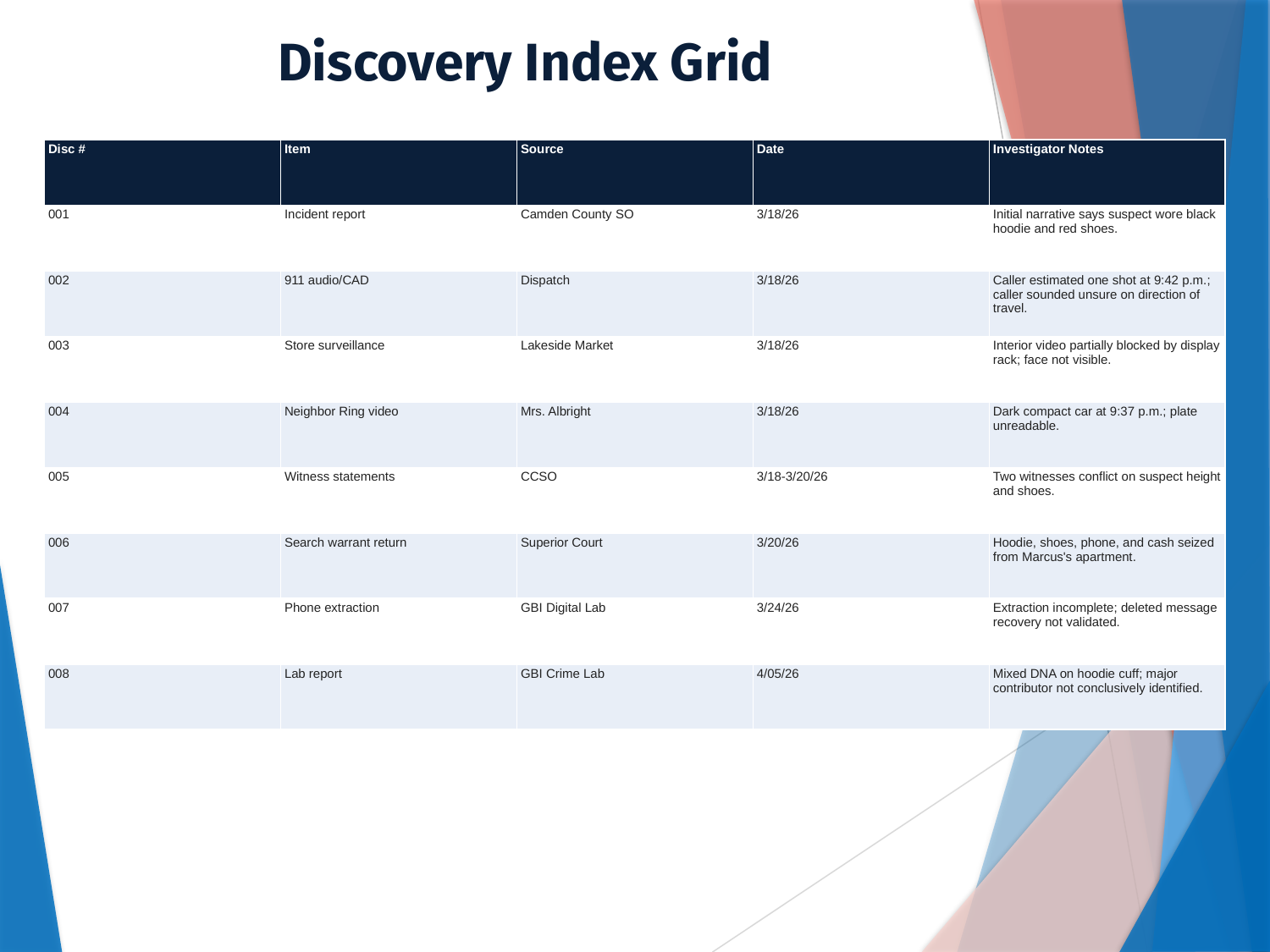

# Discovery Index Grid
| Disc # | Item | Source | Date | Investigator Notes |
| --- | --- | --- | --- | --- |
| 001 | Incident report | Camden County SO | 3/18/26 | Initial narrative says suspect wore black hoodie and red shoes. |
| 002 | 911 audio/CAD | Dispatch | 3/18/26 | Caller estimated one shot at 9:42 p.m.; caller sounded unsure on direction of travel. |
| 003 | Store surveillance | Lakeside Market | 3/18/26 | Interior video partially blocked by display rack; face not visible. |
| 004 | Neighbor Ring video | Mrs. Albright | 3/18/26 | Dark compact car at 9:37 p.m.; plate unreadable. |
| 005 | Witness statements | CCSO | 3/18-3/20/26 | Two witnesses conflict on suspect height and shoes. |
| 006 | Search warrant return | Superior Court | 3/20/26 | Hoodie, shoes, phone, and cash seized from Marcus's apartment. |
| 007 | Phone extraction | GBI Digital Lab | 3/24/26 | Extraction incomplete; deleted message recovery not validated. |
| 008 | Lab report | GBI Crime Lab | 4/05/26 | Mixed DNA on hoodie cuff; major contributor not conclusively identified. |